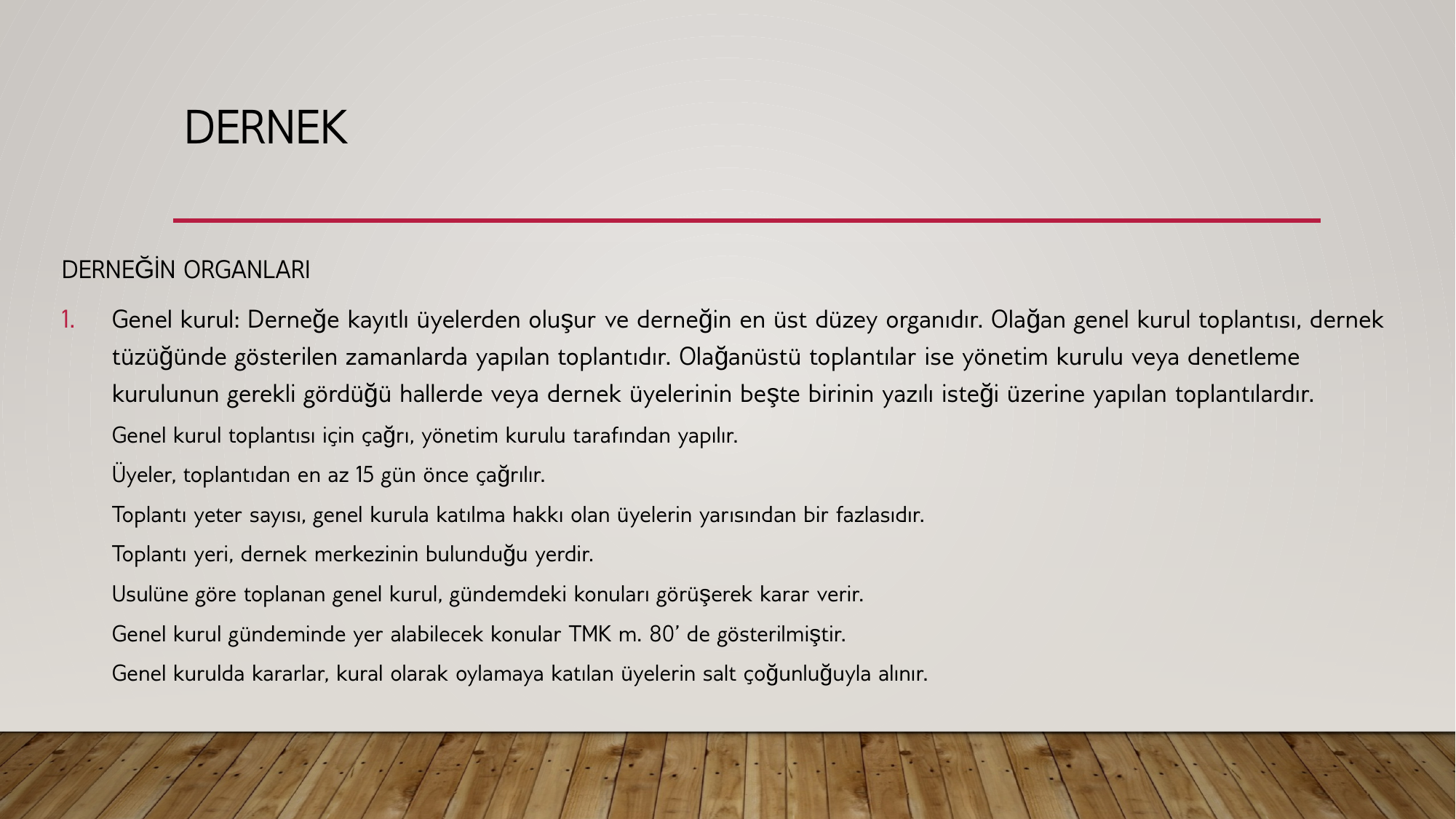

# DERNEK
DERNEĞİN ORGANLARI
Genel kurul: Derneğe kayıtlı üyelerden oluşur ve derneğin en üst düzey organıdır. Olağan genel kurul toplantısı, dernek tüzüğünde gösterilen zamanlarda yapılan toplantıdır. Olağanüstü toplantılar ise yönetim kurulu veya denetleme kurulunun gerekli gördüğü hallerde veya dernek üyelerinin beşte birinin yazılı isteği üzerine yapılan toplantılardır.
Genel kurul toplantısı için çağrı, yönetim kurulu tarafından yapılır.
Üyeler, toplantıdan en az 15 gün önce çağrılır.
Toplantı yeter sayısı, genel kurula katılma hakkı olan üyelerin yarısından bir fazlasıdır.
Toplantı yeri, dernek merkezinin bulunduğu yerdir.
Usulüne göre toplanan genel kurul, gündemdeki konuları görüşerek karar verir.
Genel kurul gündeminde yer alabilecek konular TMK m. 80’ de gösterilmiştir.
Genel kurulda kararlar, kural olarak oylamaya katılan üyelerin salt çoğunluğuyla alınır.